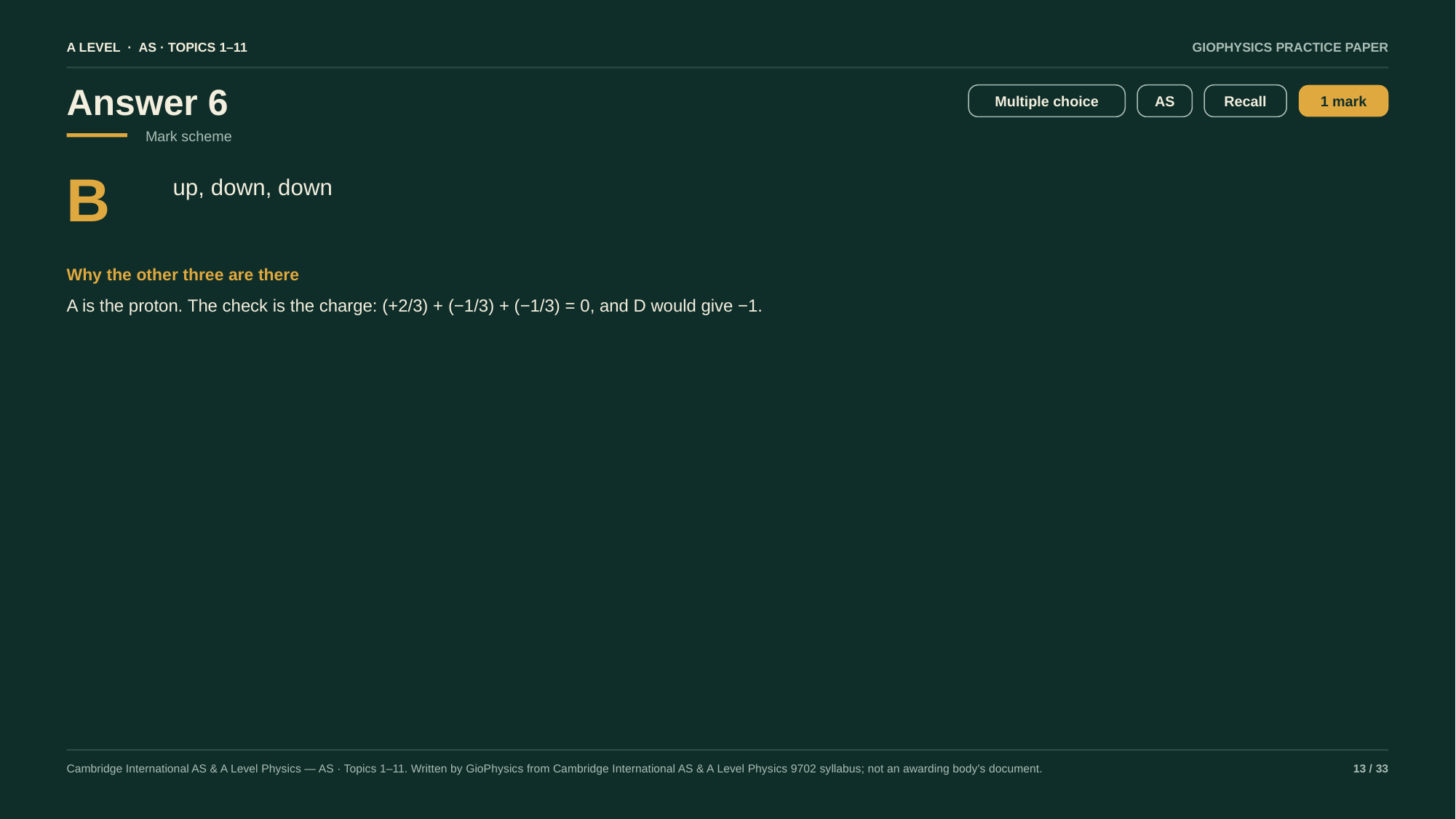

A LEVEL  ·  AS · TOPICS 1–11
GIOPHYSICS PRACTICE PAPER

Answer 6

Multiple choice

AS

Recall

1 mark
Mark scheme

B
up, down, down
Why the other three are there
A is the proton. The check is the charge: (+2/3) + (−1/3) + (−1/3) = 0, and D would give −1.

Cambridge International AS & A Level Physics — AS · Topics 1–11. Written by GioPhysics from Cambridge International AS & A Level Physics 9702 syllabus; not an awarding body's document.
13 / 33